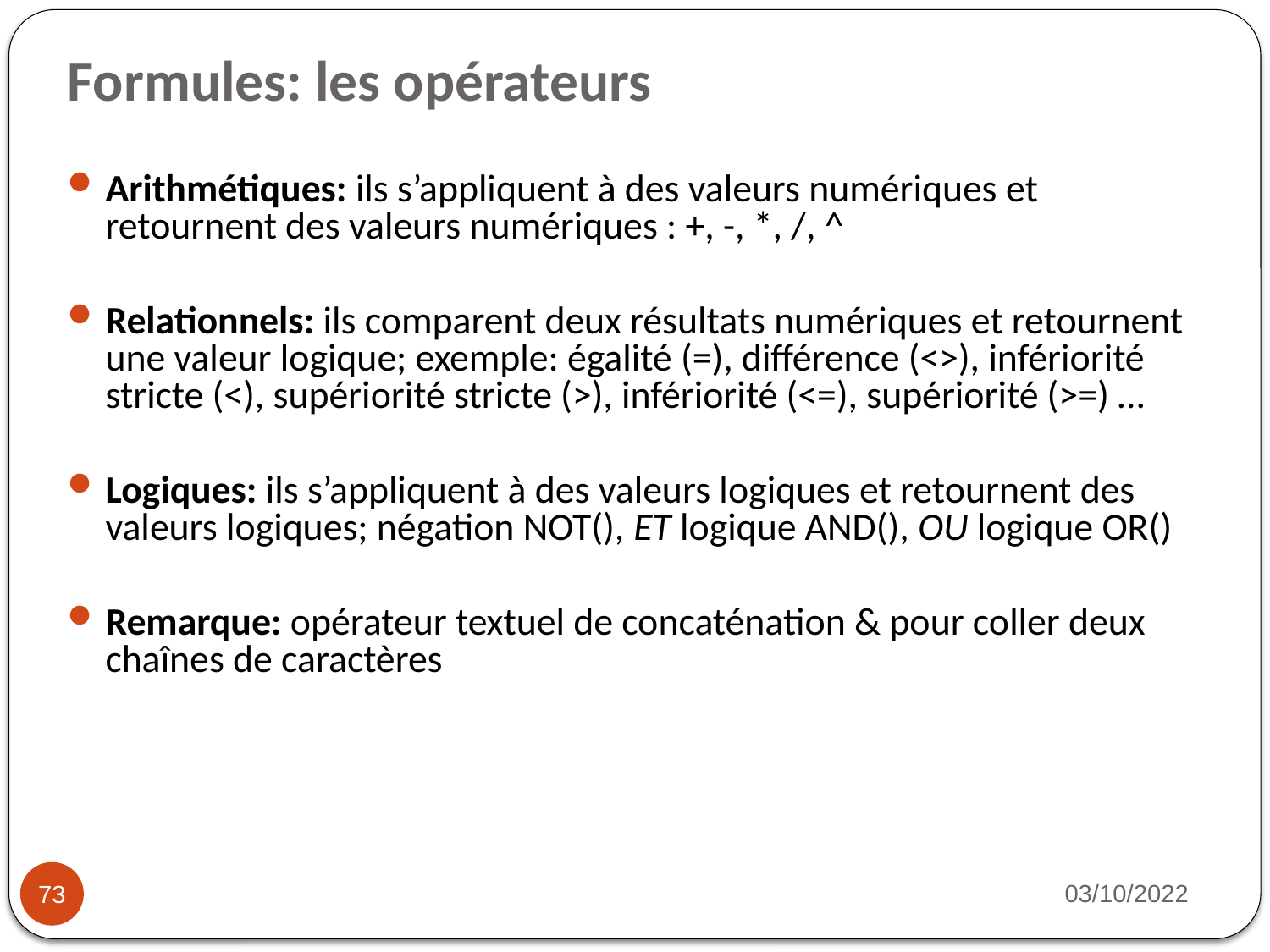

# Formules: les opérateurs
Arithmétiques: ils s’appliquent à des valeurs numériques et retournent des valeurs numériques : +, -, *, /, ^

Relationnels: ils comparent deux résultats numériques et retournent une valeur logique; exemple: égalité (=), différence (<>), infériorité stricte (<), supériorité stricte (>), infériorité (<=), supériorité (>=) …

Logiques: ils s’appliquent à des valeurs logiques et retournent des valeurs logiques; négation NOT(), ET logique AND(), OU logique OR()

Remarque: opérateur textuel de concaténation & pour coller deux chaînes de caractères

03/10/2022
73